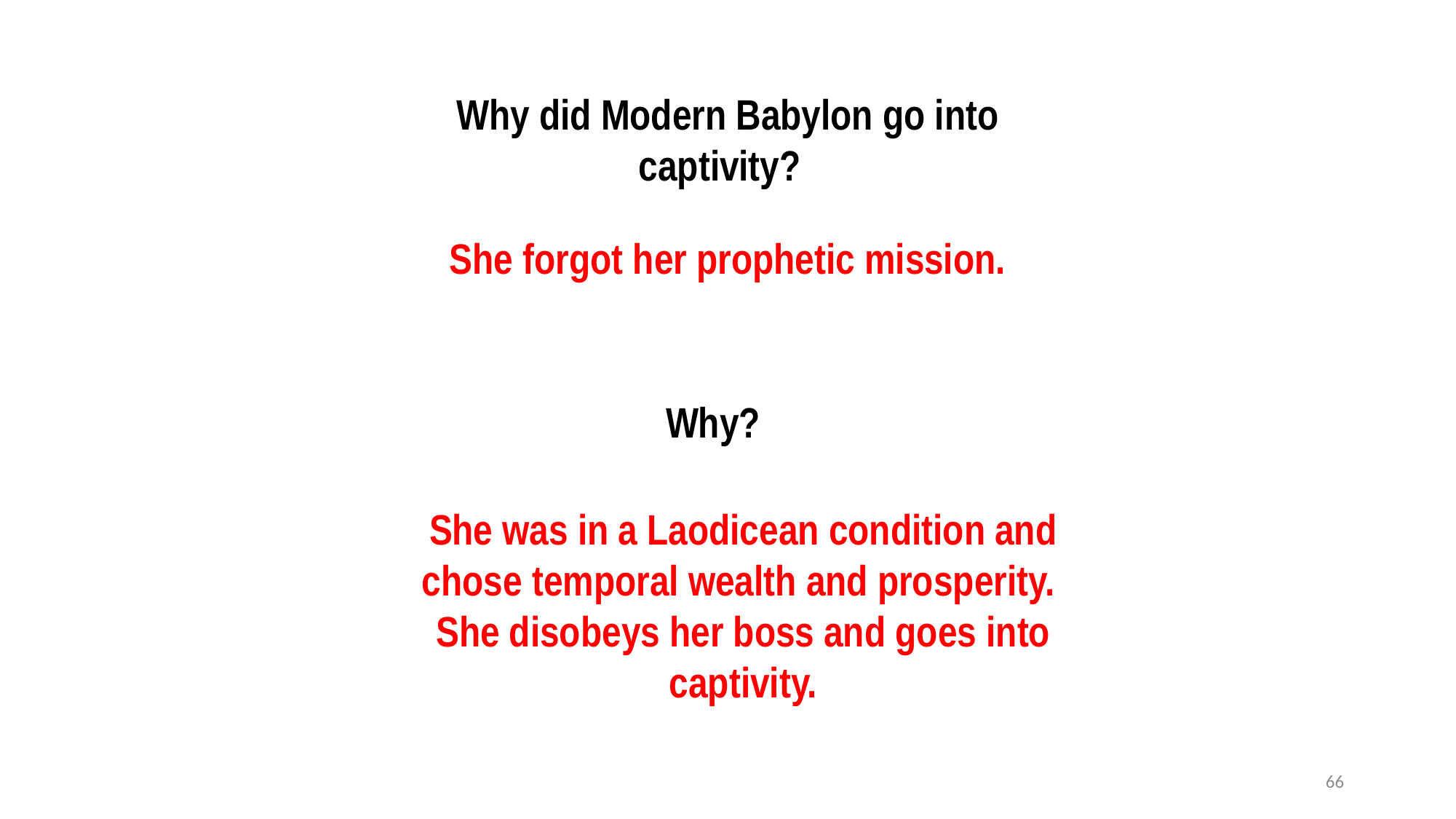

Why did Modern Babylon go into captivity?
She forgot her prophetic mission.
Why?
She was in a Laodicean condition and chose temporal wealth and prosperity.
She disobeys her boss and goes into captivity.
66